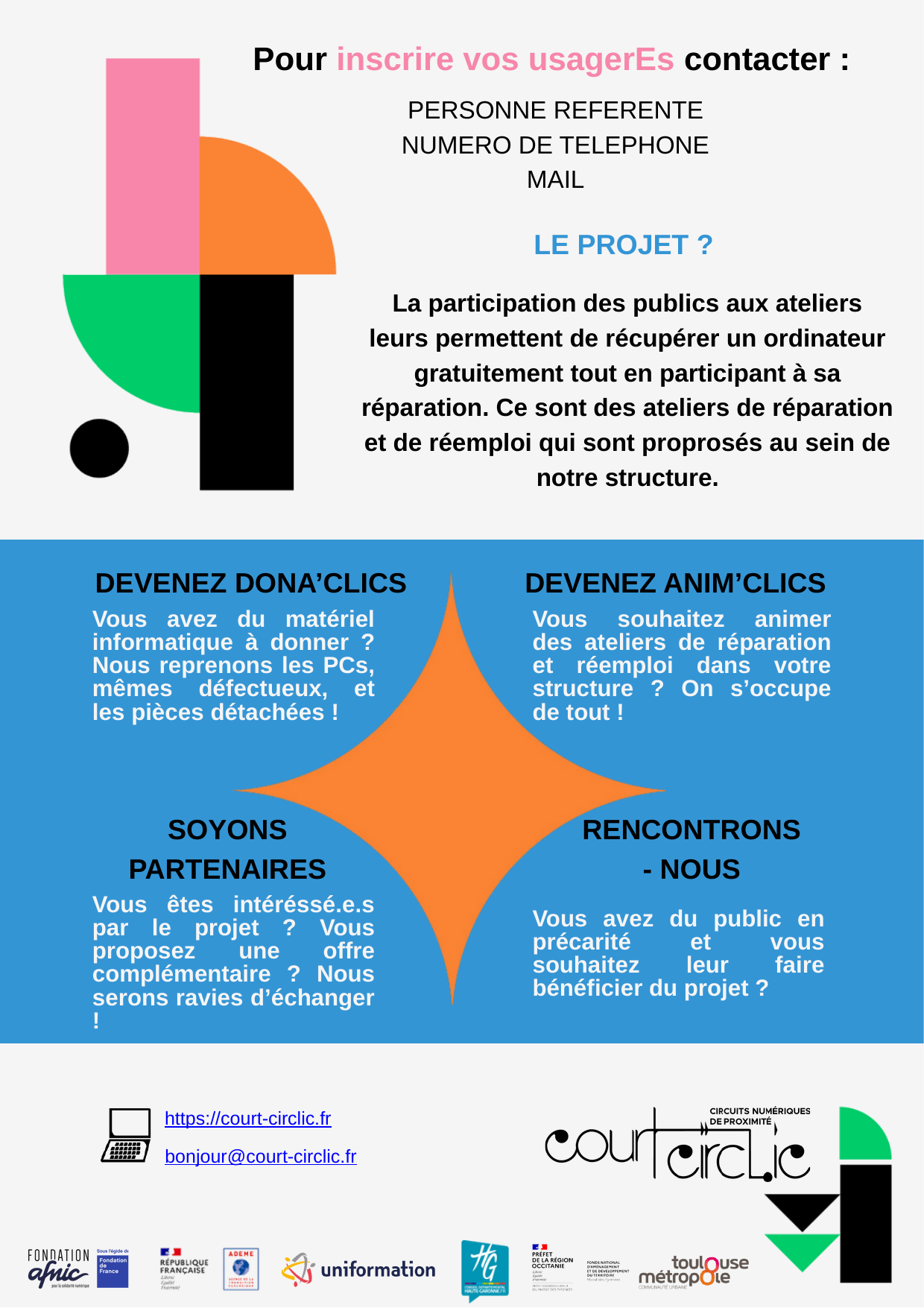

Pour inscrire vos usagerEs contacter :
PERSONNE REFERENTE
NUMERO DE TELEPHONE
MAIL
LE PROJET ?
La participation des publics aux ateliers leurs permettent de récupérer un ordinateur gratuitement tout en participant à sa réparation. Ce sont des ateliers de réparation et de réemploi qui sont proprosés au sein de notre structure.

DEVENEZ DONA’CLICS
DEVENEZ ANIM’CLICS

Vous avez du matériel informatique à donner ? Nous reprenons les PCs, mêmes défectueux, et les pièces détachées !
Vous souhaitez animer des ateliers de réparation et réemploi dans votre structure ? On s’occupe de tout !
SOYONS PARTENAIRES
RENCONTRONS
- NOUS
Vous êtes intéréssé.e.s par le projet ? Vous proposez une offre complémentaire ? Nous serons ravies d’échanger !
Vous avez du public en précarité et vous souhaitez leur faire bénéficier du projet ?

https://court-circlic.fr

bonjour@court-circlic.fr